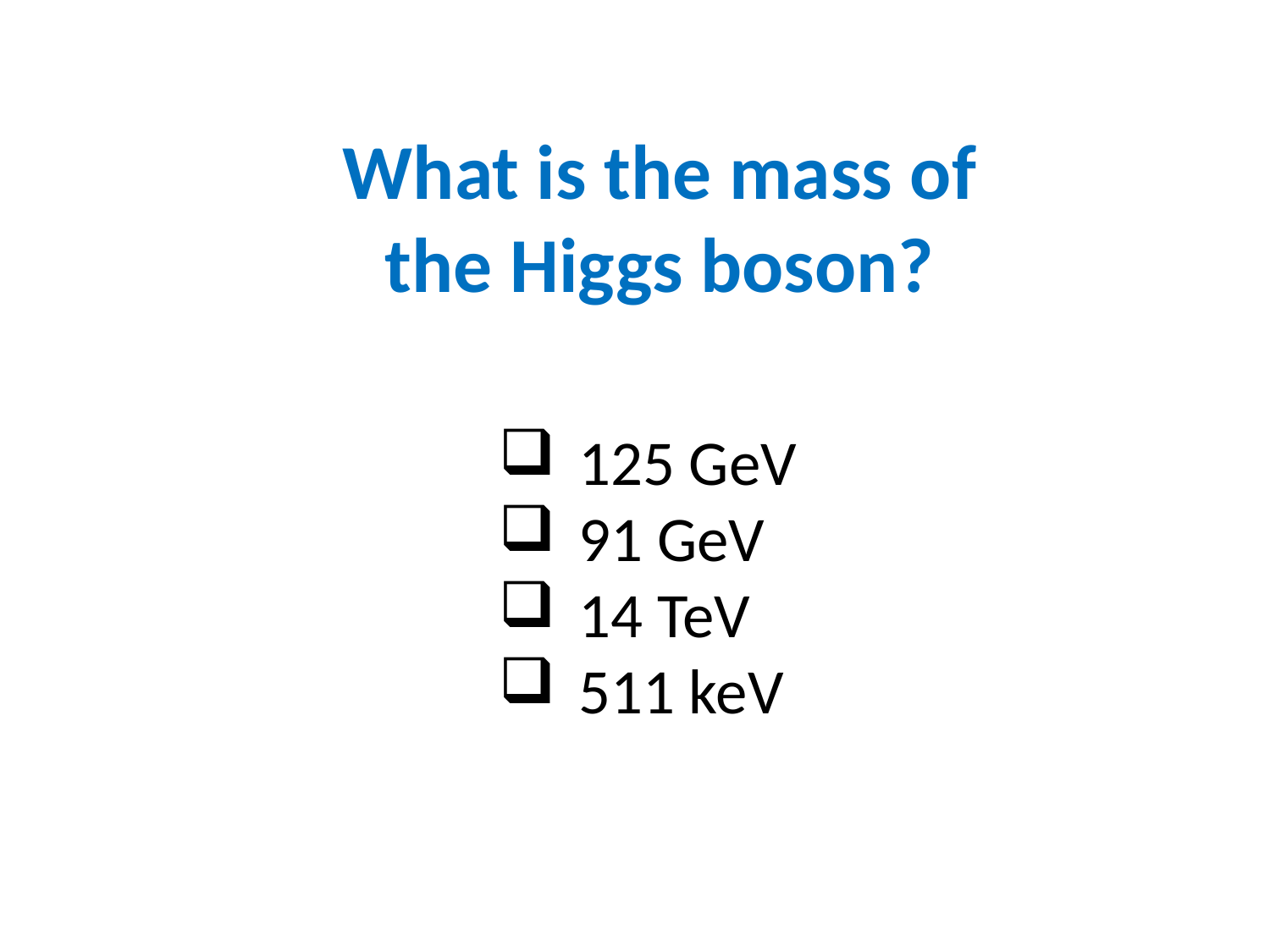

What is the mass of the Higgs boson?
125 GeV
91 GeV
14 TeV
511 keV